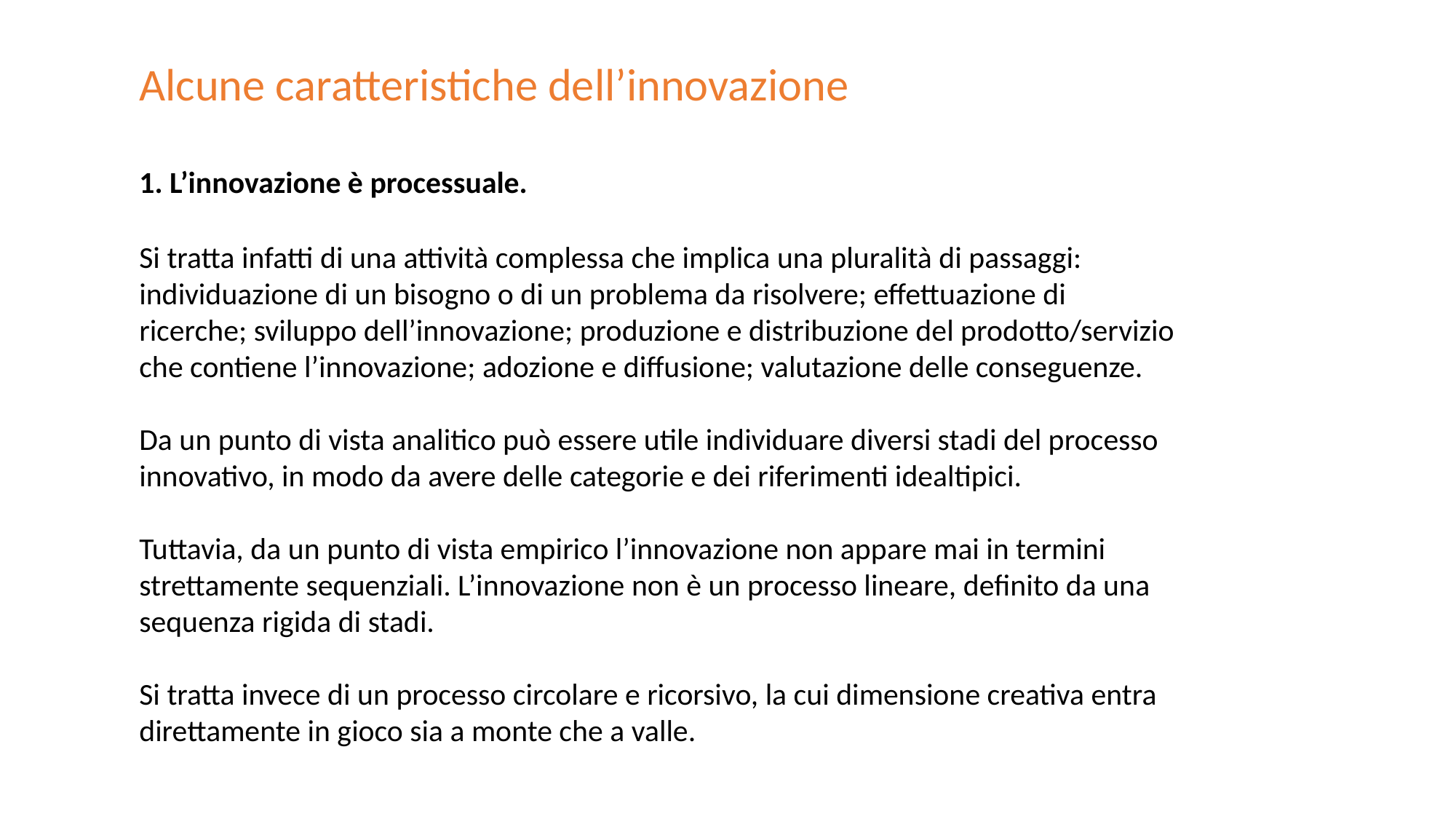

Alcune caratteristiche dell’innovazione
1. L’innovazione è processuale.
Si tratta infatti di una attività complessa che implica una pluralità di passaggi: individuazione di un bisogno o di un problema da risolvere; effettuazione di ricerche; sviluppo dell’innovazione; produzione e distribuzione del prodotto/servizio che contiene l’innovazione; adozione e diffusione; valutazione delle conseguenze.

Da un punto di vista analitico può essere utile individuare diversi stadi del processo innovativo, in modo da avere delle categorie e dei riferimenti idealtipici.

Tuttavia, da un punto di vista empirico l’innovazione non appare mai in termini strettamente sequenziali. L’innovazione non è un processo lineare, definito da una sequenza rigida di stadi.

Si tratta invece di un processo circolare e ricorsivo, la cui dimensione creativa entra direttamente in gioco sia a monte che a valle.